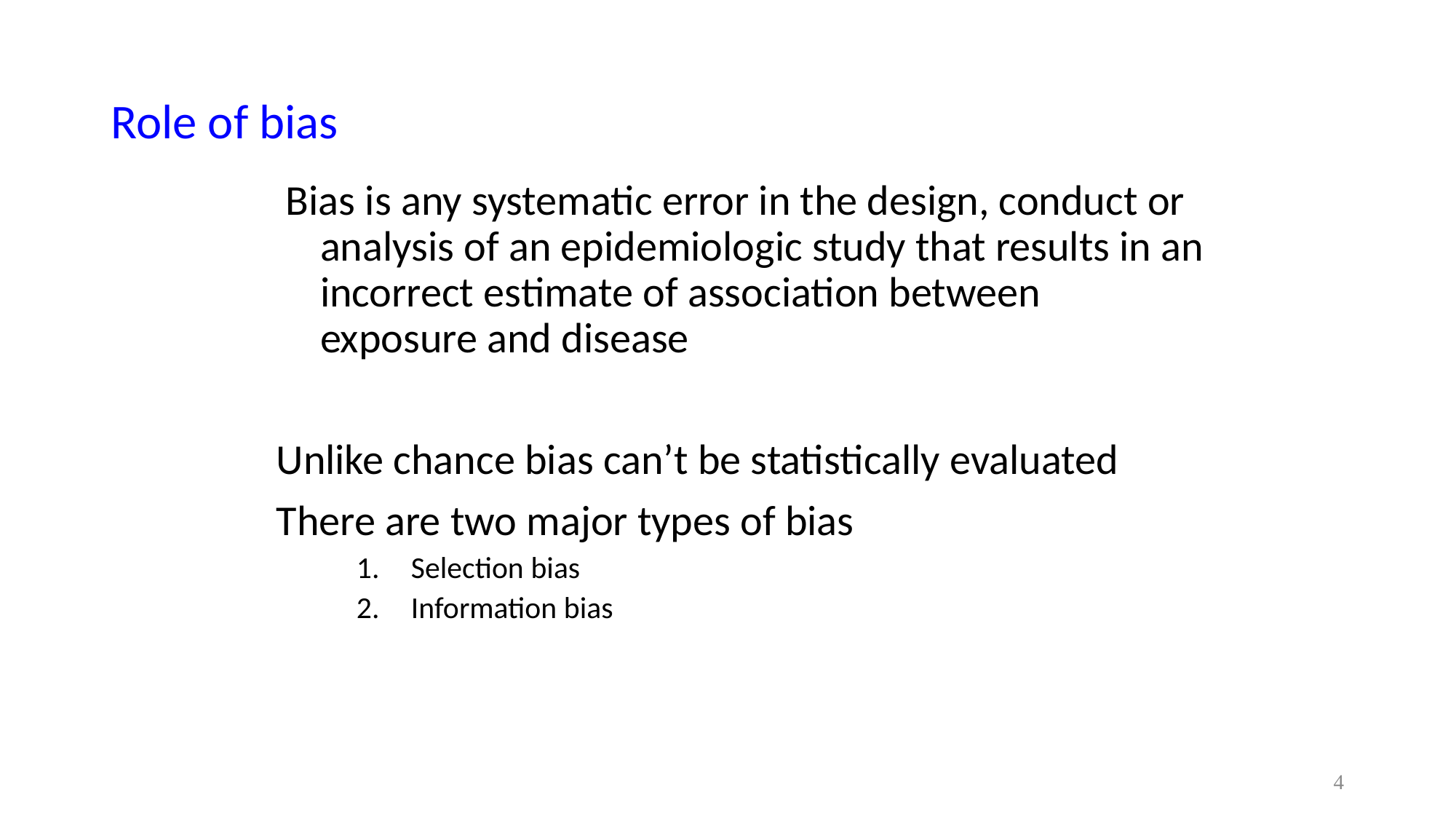

# Role of bias
    Bias is any systematic error in the design, conduct or analysis of an epidemiologic study that results in an incorrect estimate of association between exposure and disease

   Unlike chance bias can’t be statistically evaluated
   There are two major types of bias
Selection bias
Information bias
4